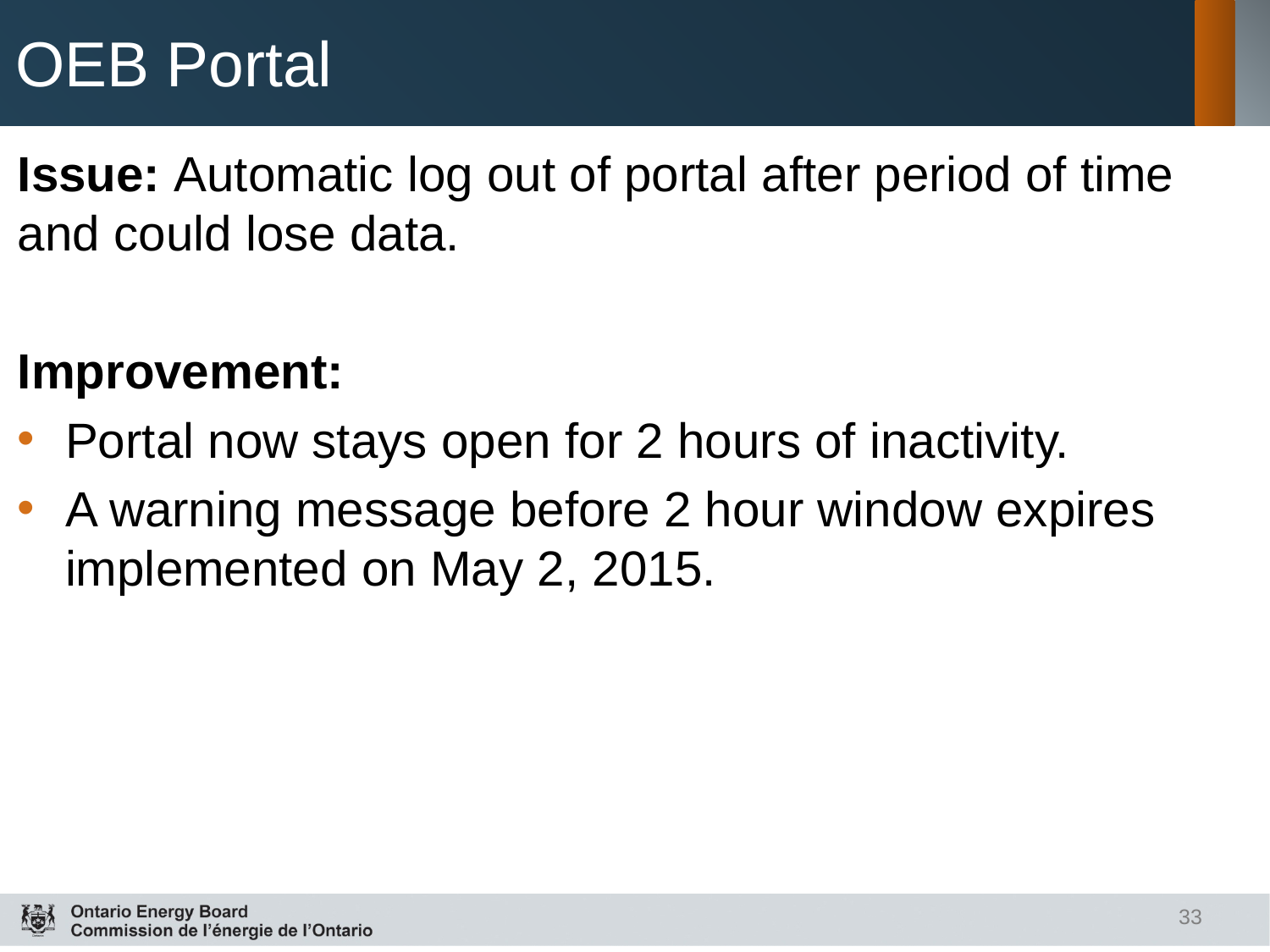

# OEB Portal
Issue: Automatic log out of portal after period of time and could lose data.

Improvement:
Portal now stays open for 2 hours of inactivity.
A warning message before 2 hour window expires implemented on May 2, 2015.
33